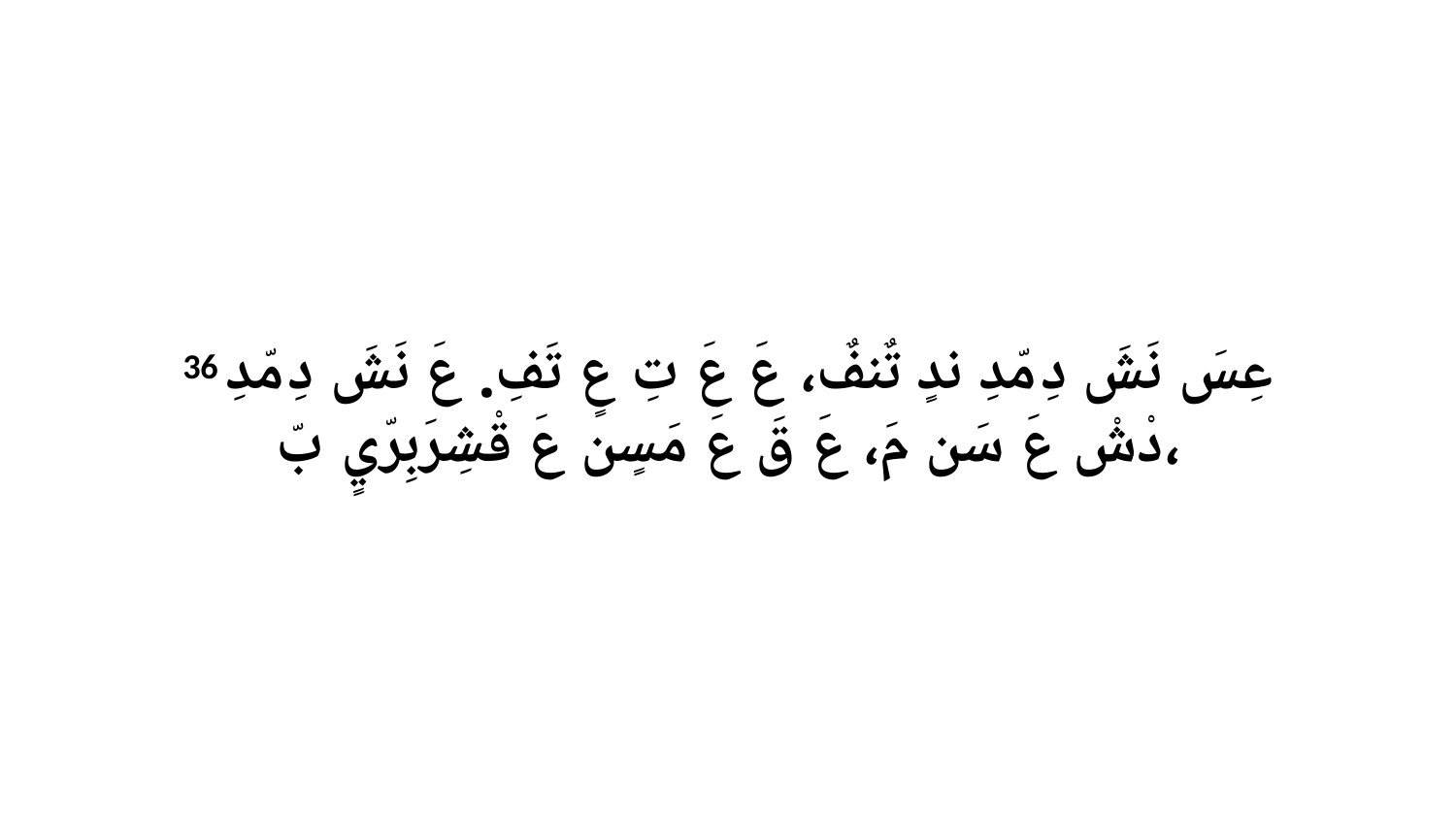

36 عِسَ نَشَ دِ مّدِ ندٍ تٌنفٌ، عَ عَ تِ عٍ تَفِ. عَ نَشَ دِ مّدِ دْشْ عَ سَن مَ، عَ قَ عَ مَسٍن عَ قْشِرَبِرّيٍ بّ،